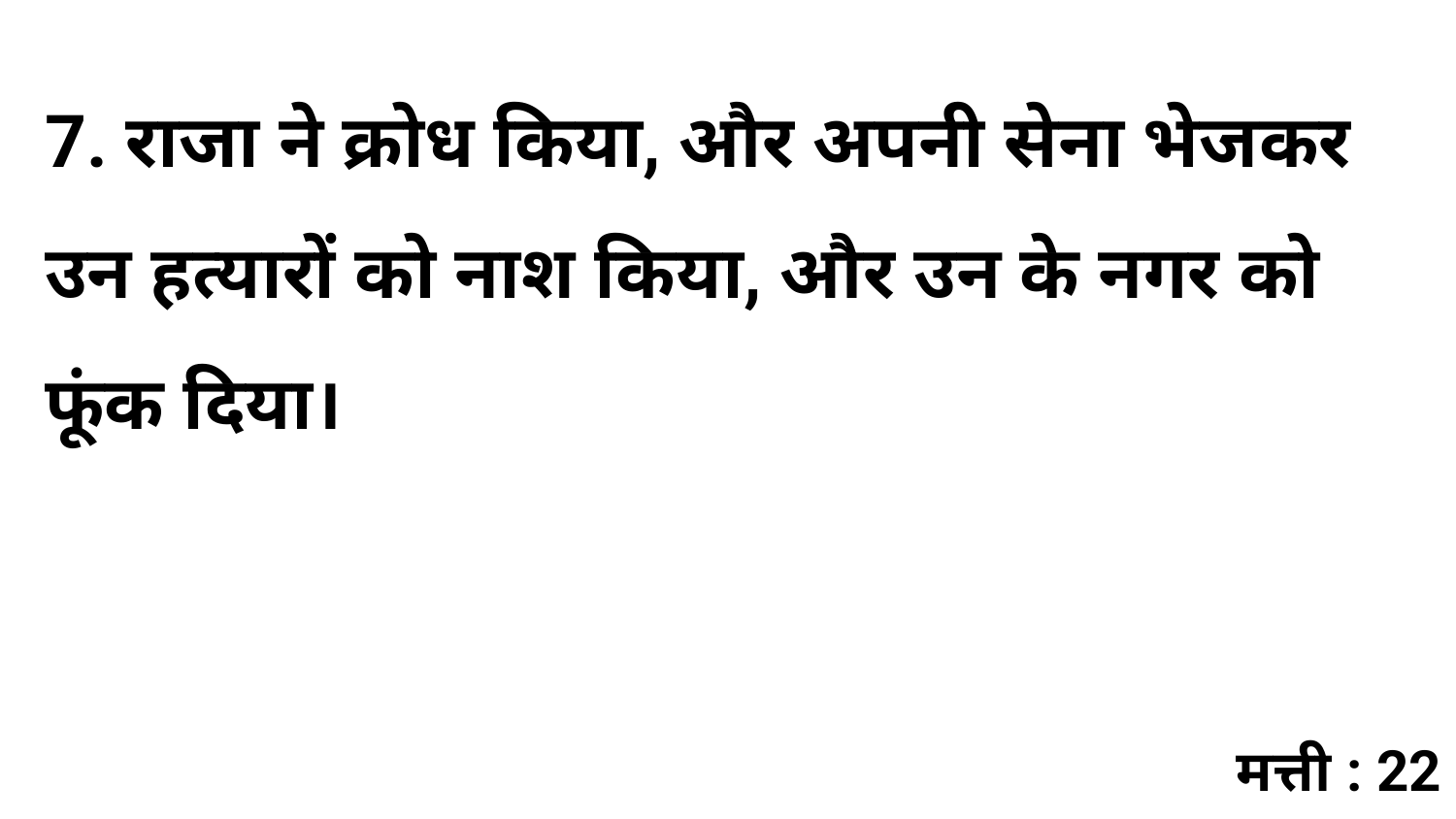

7. राजा ने क्रोध किया, और अपनी सेना भेजकर उन हत्यारों को नाश किया, और उन के नगर को फूंक दिया।
मत्ती : 22